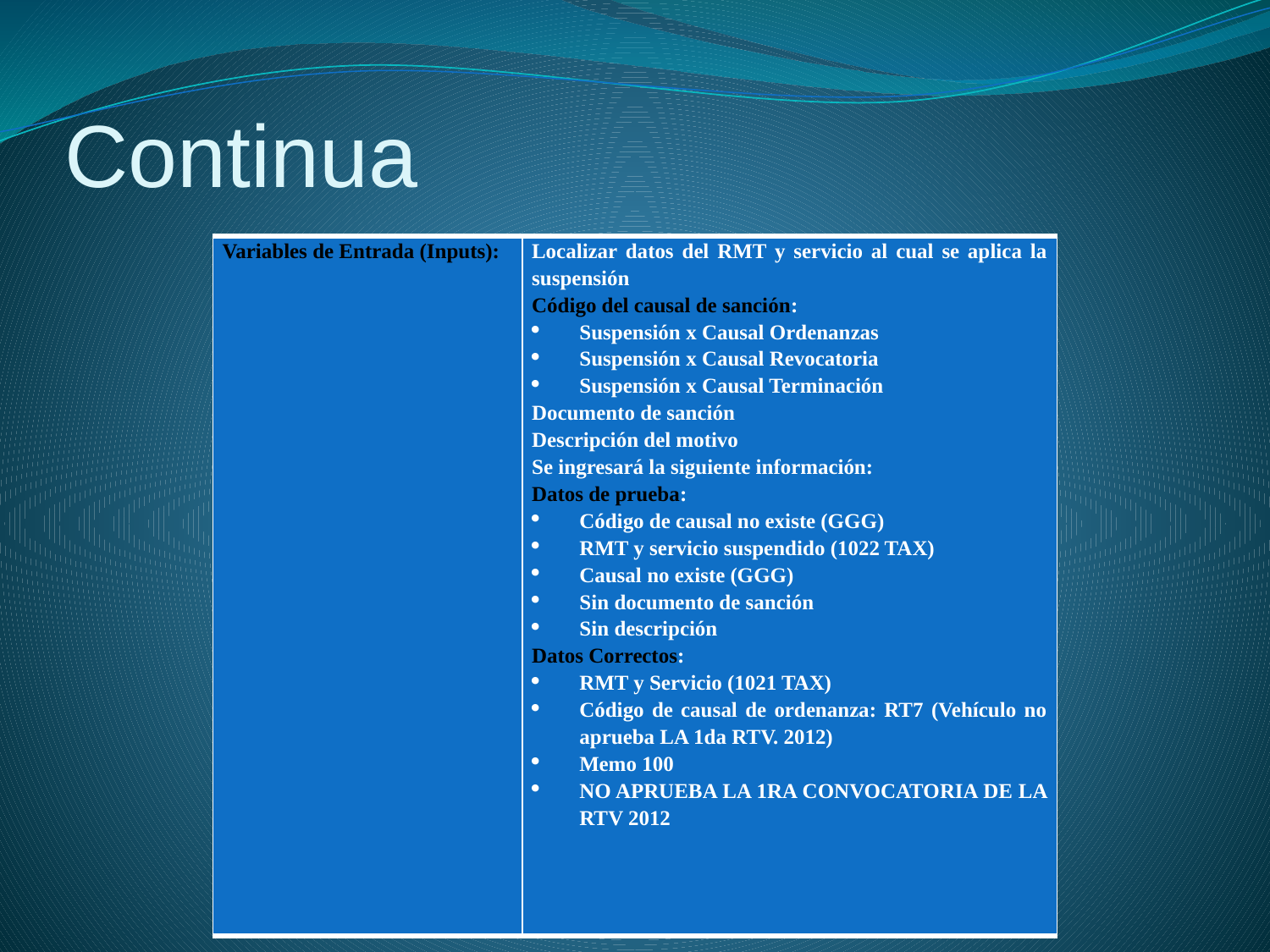

# Continua
| Variables de Entrada (Inputs): | Localizar datos del RMT y servicio al cual se aplica la suspensión Código del causal de sanción: Suspensión x Causal Ordenanzas Suspensión x Causal Revocatoria Suspensión x Causal Terminación Documento de sanción Descripción del motivo Se ingresará la siguiente información: Datos de prueba: Código de causal no existe (GGG) RMT y servicio suspendido (1022 TAX) Causal no existe (GGG) Sin documento de sanción Sin descripción Datos Correctos: RMT y Servicio (1021 TAX) Código de causal de ordenanza: RT7 (Vehículo no aprueba LA 1da RTV. 2012) Memo 100 NO APRUEBA LA 1RA CONVOCATORIA DE LA RTV 2012 |
| --- | --- |